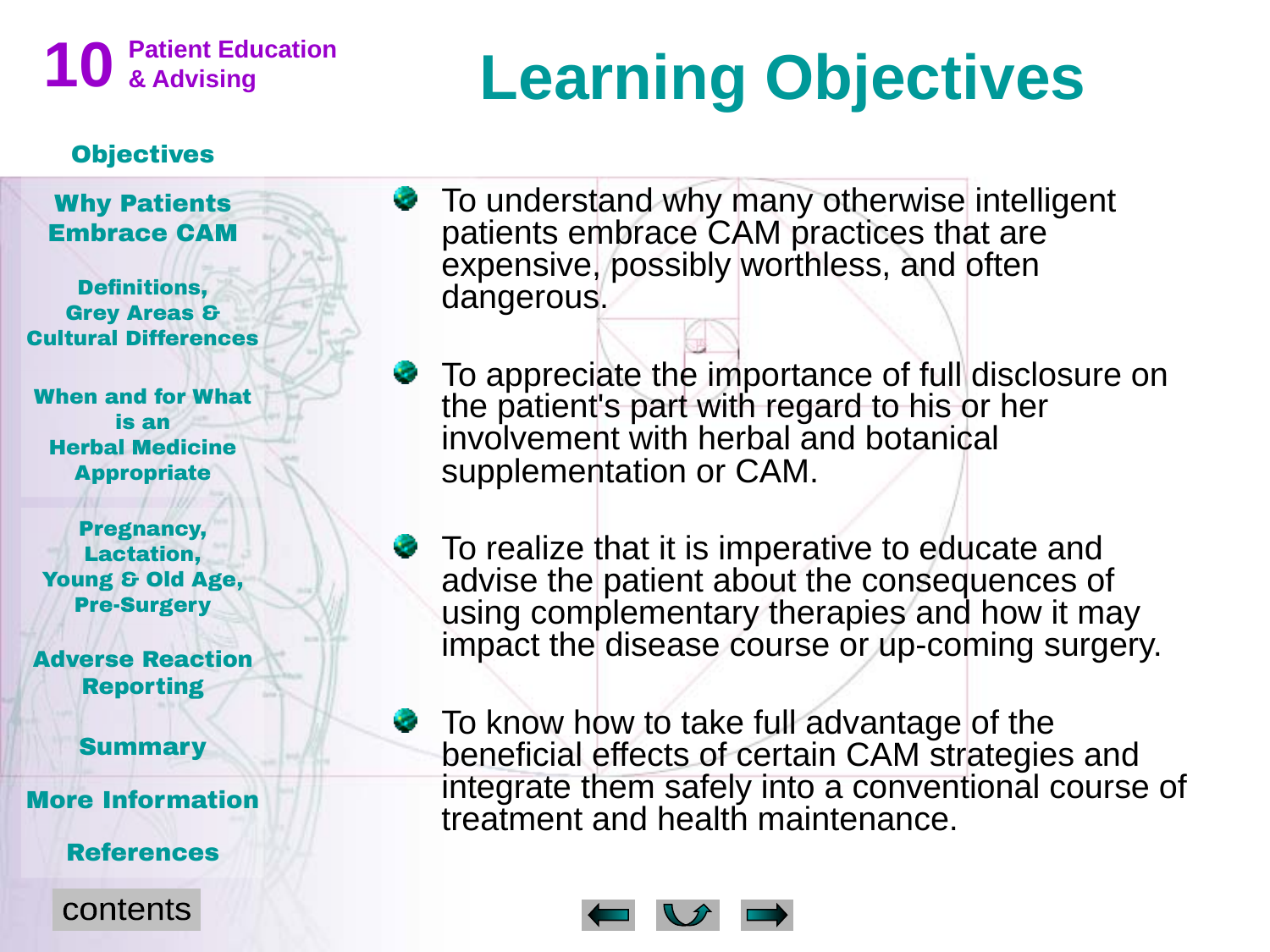

Learning Objectives
To understand why many otherwise intelligent patients embrace CAM practices that are expensive, possibly worthless, and often dangerous.

To appreciate the importance of full disclosure on the patient's part with regard to his or her involvement with herbal and botanical supplementation or CAM.

To realize that it is imperative to educate and advise the patient about the consequences of using complementary therapies and how it may impact the disease course or up-coming surgery.

To know how to take full advantage of the beneficial effects of certain CAM strategies and integrate them safely into a conventional course of treatment and health maintenance.